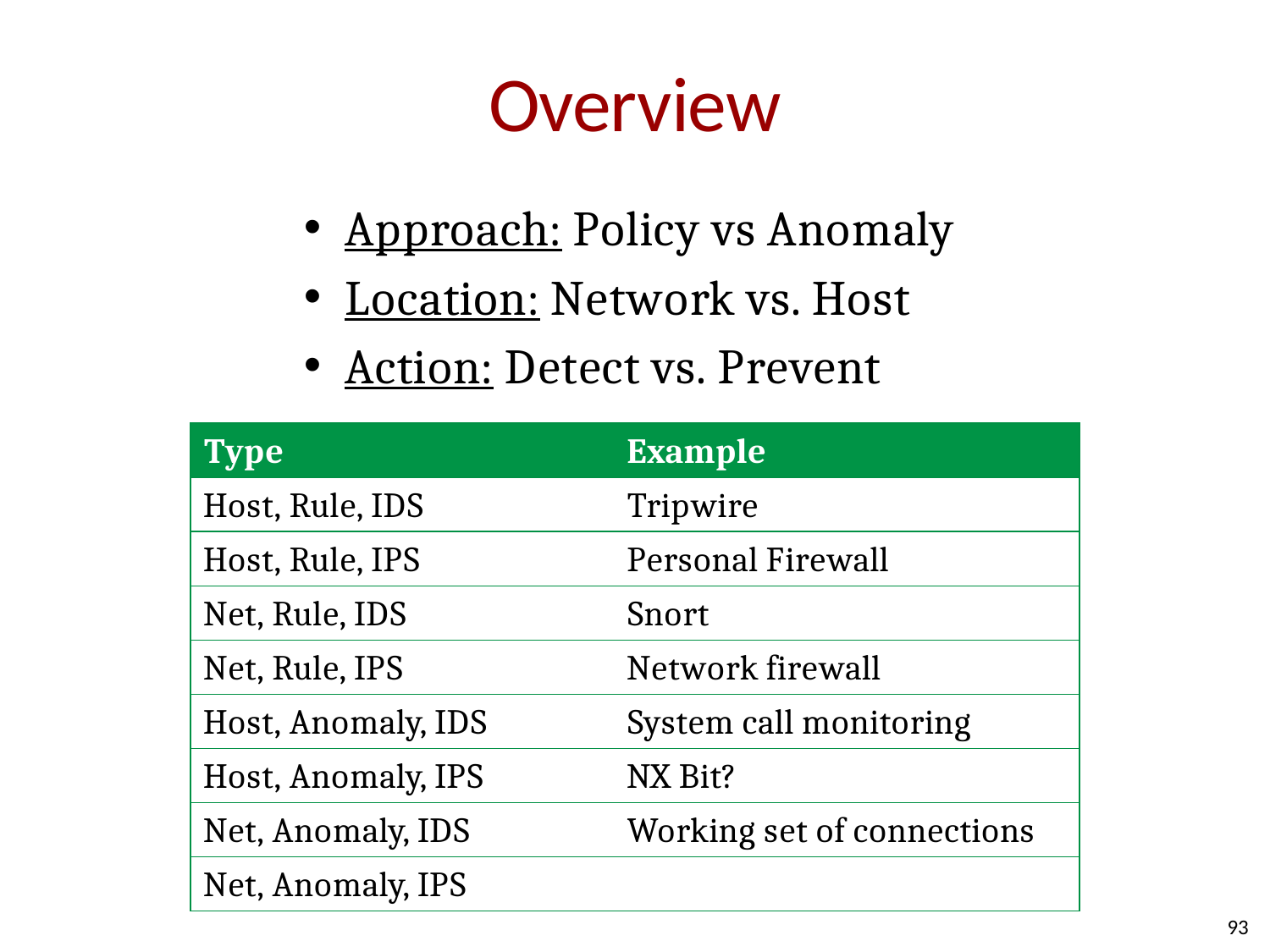

# Overview
Approach: Policy vs Anomaly
Location: Network vs. Host
Action: Detect vs. Prevent
| Type | Example |
| --- | --- |
| Host, Rule, IDS | Tripwire |
| Host, Rule, IPS | Personal Firewall |
| Net, Rule, IDS | Snort |
| Net, Rule, IPS | Network firewall |
| Host, Anomaly, IDS | System call monitoring |
| Host, Anomaly, IPS | NX Bit? |
| Net, Anomaly, IDS | Working set of connections |
| Net, Anomaly, IPS |  |
93